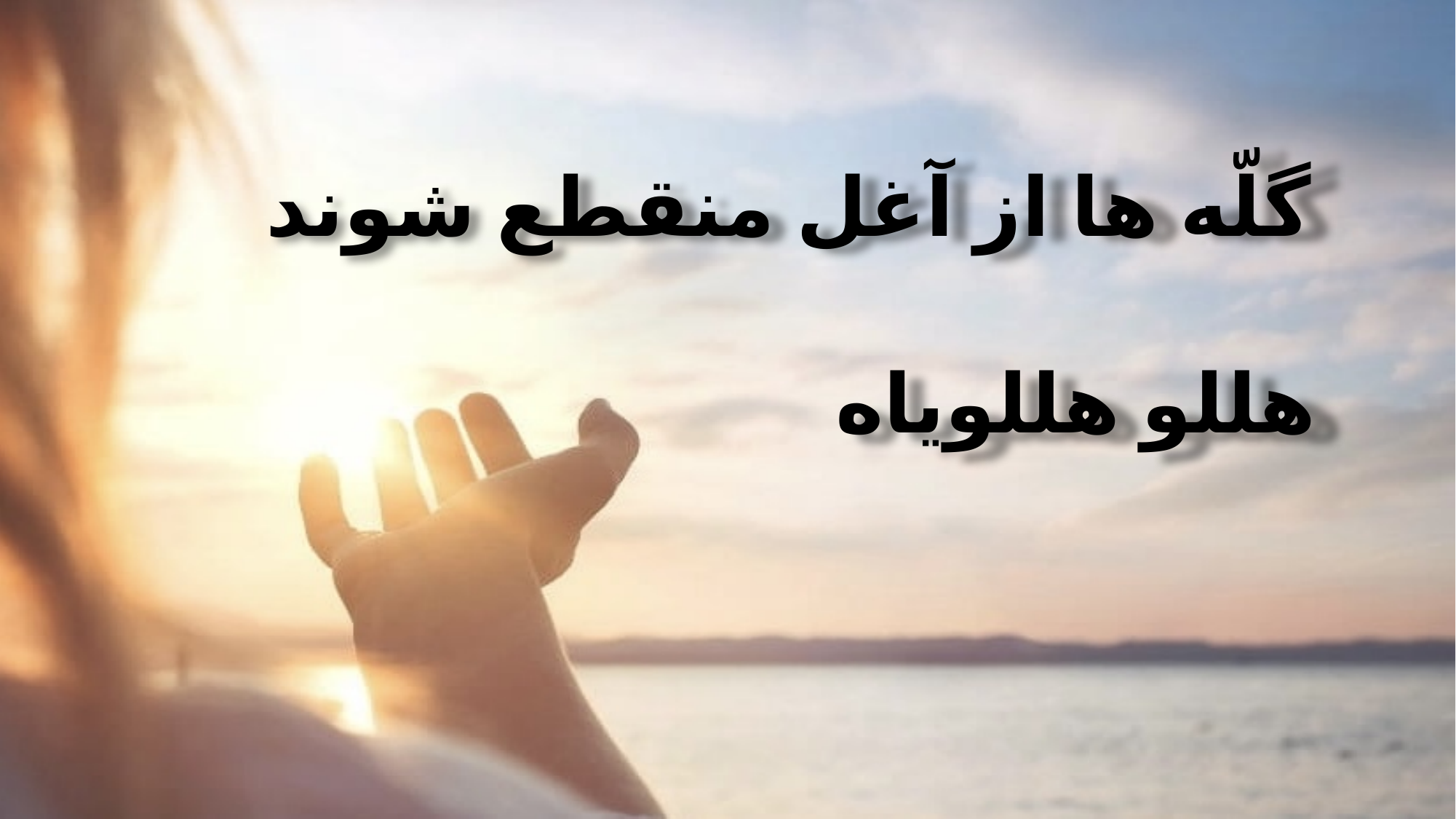

گلّه ها از آغل منقطع شوند
      هللو هللویاه